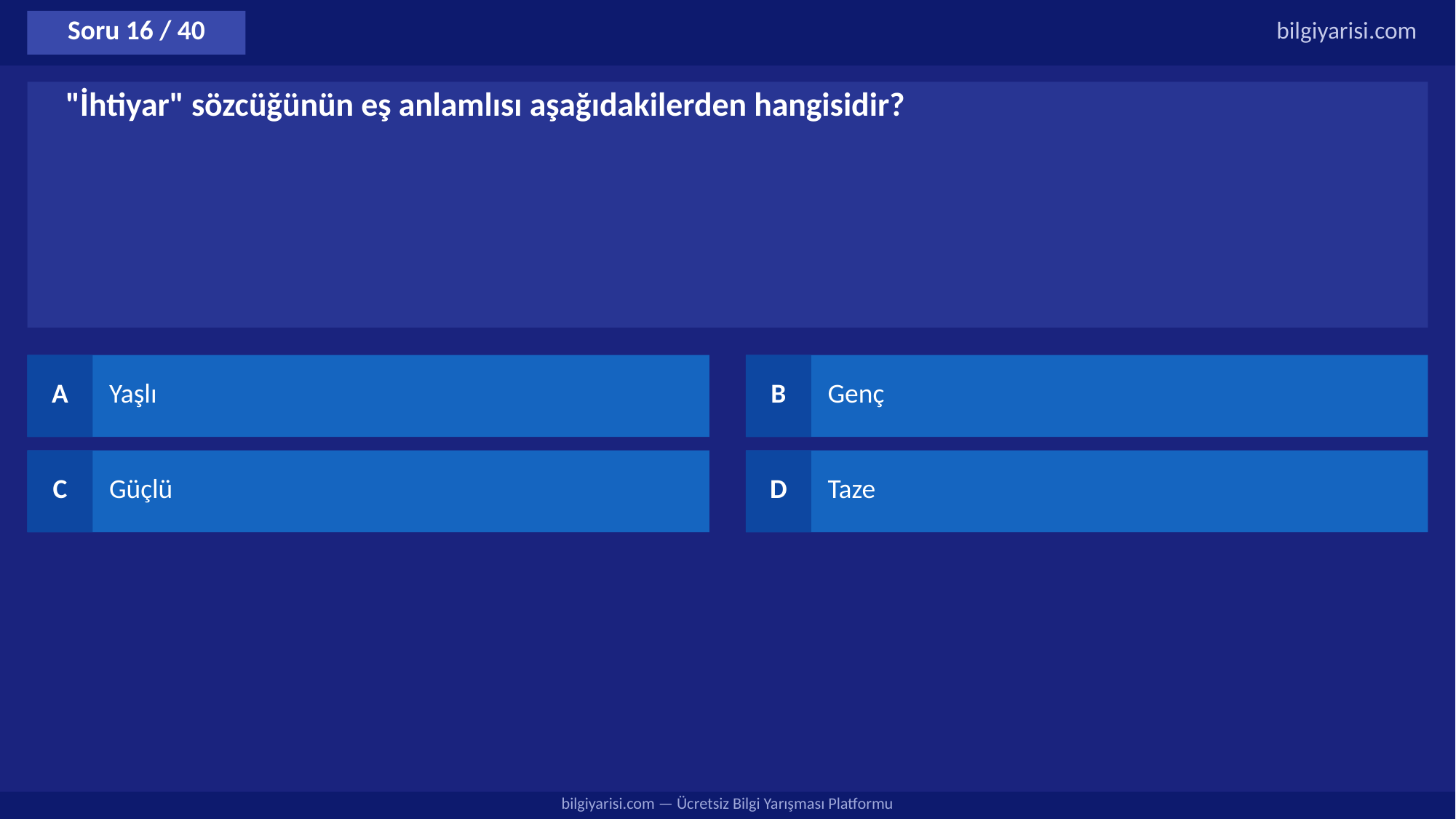

Soru 16 / 40
bilgiyarisi.com

"İhtiyar" sözcüğünün eş anlamlısı aşağıdakilerden hangisidir?

A
Yaşlı

B
Genç

C
Güçlü

D
Taze
bilgiyarisi.com — Ücretsiz Bilgi Yarışması Platformu